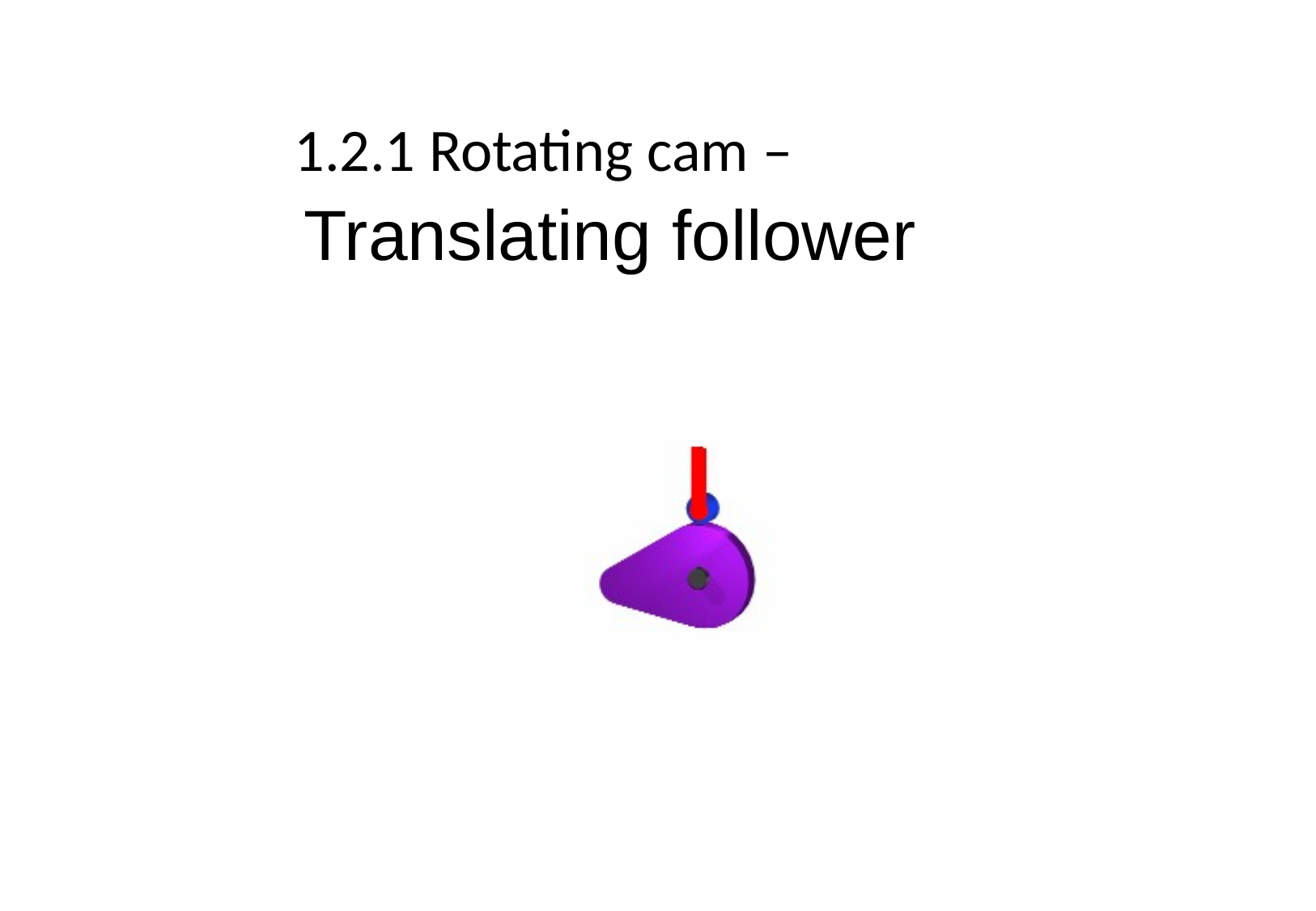

# 1.2.1 Rotating cam –
Translating follower